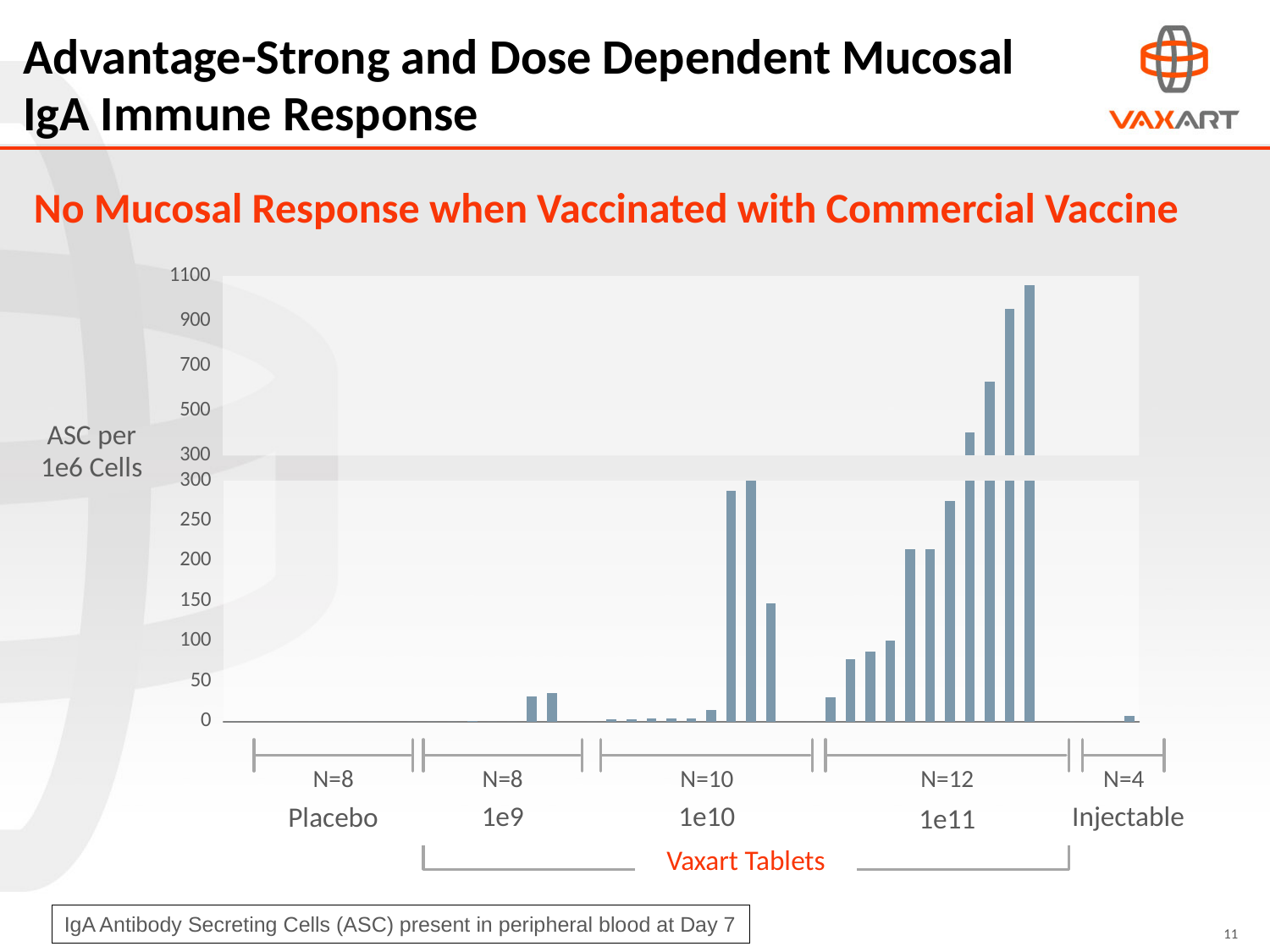

# Advantage-Strong and Dose Dependent Mucosal IgA Immune Response
No Mucosal Response when Vaccinated with Commercial Vaccine

### Chart

| Category | Day 7 IgA |
|---|---|
| 1.0 | None |
| 2.0 | None |
| 3.0 | None |
| 4.0 | None |
| 5.0 | None |
| 6.0 | None |
| 7.0 | None |
| 8.0 | None |
|  | None |
| 11.0 | None |
| 12.0 | None |
| 13.0 | None |
| 14.0 | None |
| 15.0 | None |
| 16.0 | None |
| 17.0 | None |
| 18.0 | None |
|  | None |
| 21.0 | None |
| 22.0 | None |
| 23.0 | None |
| 24.0 | None |
| 25.0 | None |
| 26.0 | None |
| 27.0 | None |
| 28.0 | None |
| 29.0 | None |
| 30.0 | None |
|  | None |
| 32.0 | None |
| 33.0 | None |
| 34.0 | None |
| 35.0 | None |
| 36.0 | None |
| 37.0 | None |
| 38.0 | None |
| 39.0 | None |
| 40.0 | 402.0 |
| 41.0 | 630.0 |
| 42.0 | 951.0 |
| 43.0 | 1059.0 |
|  | None |
| 45.0 | None |
| 46.0 | None |
| 47.0 | None |
| 48.0 | None |
ASC per 1e6 Cells

### Chart

| Category | Day 7 IgA |
|---|---|
| 1.0 | 0.0 |
| 2.0 | 0.0 |
| 3.0 | 0.0 |
| 4.0 | 0.0 |
| 5.0 | 0.0 |
| 6.0 | 0.0 |
| 7.0 | 0.0 |
| 8.0 | 0.0 |
|  | None |
| 11.0 | 0.0 |
| 12.0 | 0.0 |
| 13.0 | 0.0 |
| 14.0 | 1.0 |
| 15.0 | 0.0 |
| 16.0 | 0.0 |
| 17.0 | 31.0 |
| 18.0 | 35.0 |
|  | None |
| 21.0 | 0.0 |
| 22.0 | 2.3 |
| 23.0 | 3.0 |
| 24.0 | 3.3 |
| 25.0 | 4.0 |
| 26.0 | 3.3 |
| 27.0 | 14.6 |
| 28.0 | 287.0 |
| 29.0 | 586.0 |
| 30.0 | 146.6 |
|  | None |
| 32.0 | 0.0 |
| 33.0 | 30.0 |
| 34.0 | 78.0 |
| 35.0 | 87.0 |
| 36.0 | 101.0 |
| 37.0 | 214.0 |
| 38.0 | 214.0 |
| 39.0 | 275.0 |
| 40.0 | 402.0 |
| 41.0 | 630.0 |
| 42.0 | 951.0 |
| 43.0 | 1059.0 |
|  | None |
| 45.0 | 0.0 |
| 46.0 | 0.0 |
| 47.0 | 0.0 |
| 48.0 | 7.0 |
N=8
Placebo
N=8
N=10
N=12
N=4
1e9
1e10
Injectable
1e11

Vaxart Tablets

IgA Antibody Secreting Cells (ASC) present in peripheral blood at Day 7